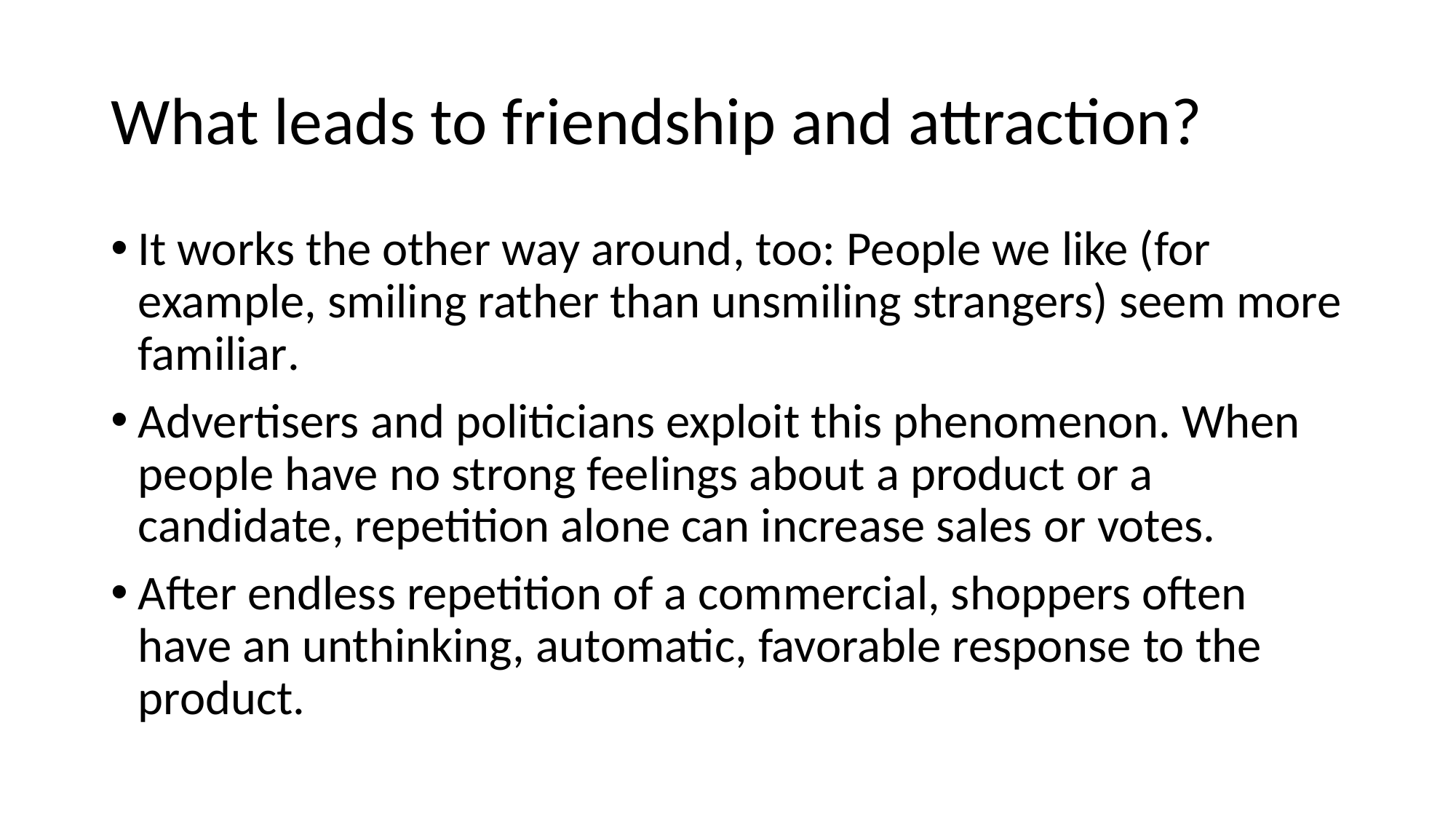

# What leads to friendship and attraction?
It works the other way around, too: People we like (for example, smiling rather than unsmiling strangers) seem more familiar.
Advertisers and politicians exploit this phenomenon. When people have no strong feelings about a product or a candidate, repetition alone can increase sales or votes.
After endless repetition of a commercial, shoppers often have an unthinking, automatic, favorable response to the product.